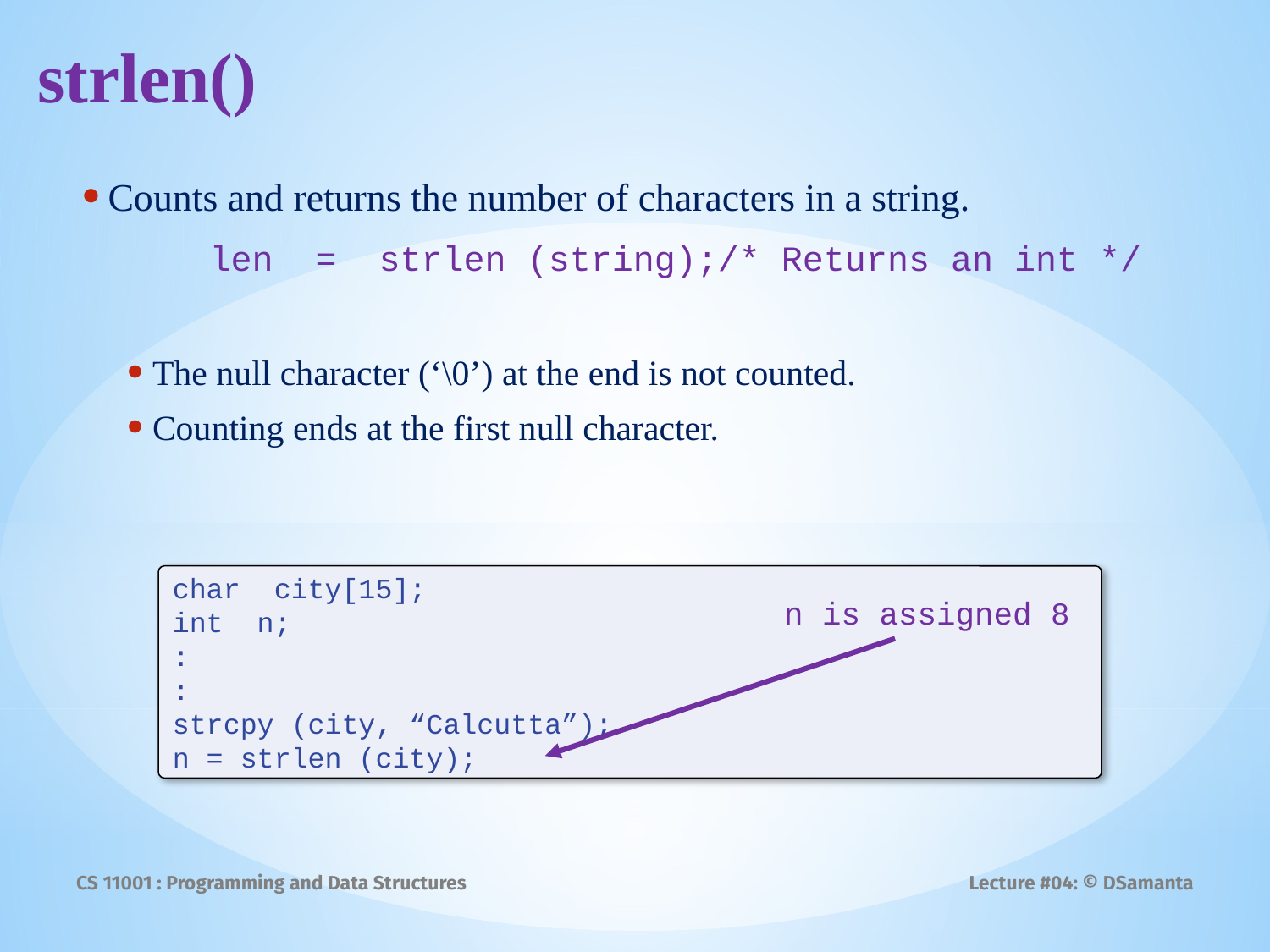

# strlen()
Counts and returns the number of characters in a string.
	len  =  strlen (string);/* Returns an int */

The null character (‘\0’) at the end is not counted.
Counting ends at the first null character.
char  city[15];
int  n;
:
:
strcpy (city, “Calcutta”);
n = strlen (city);
n is assigned 8

CS 11001 : Programming and Data Structures
Lecture #04: © DSamanta